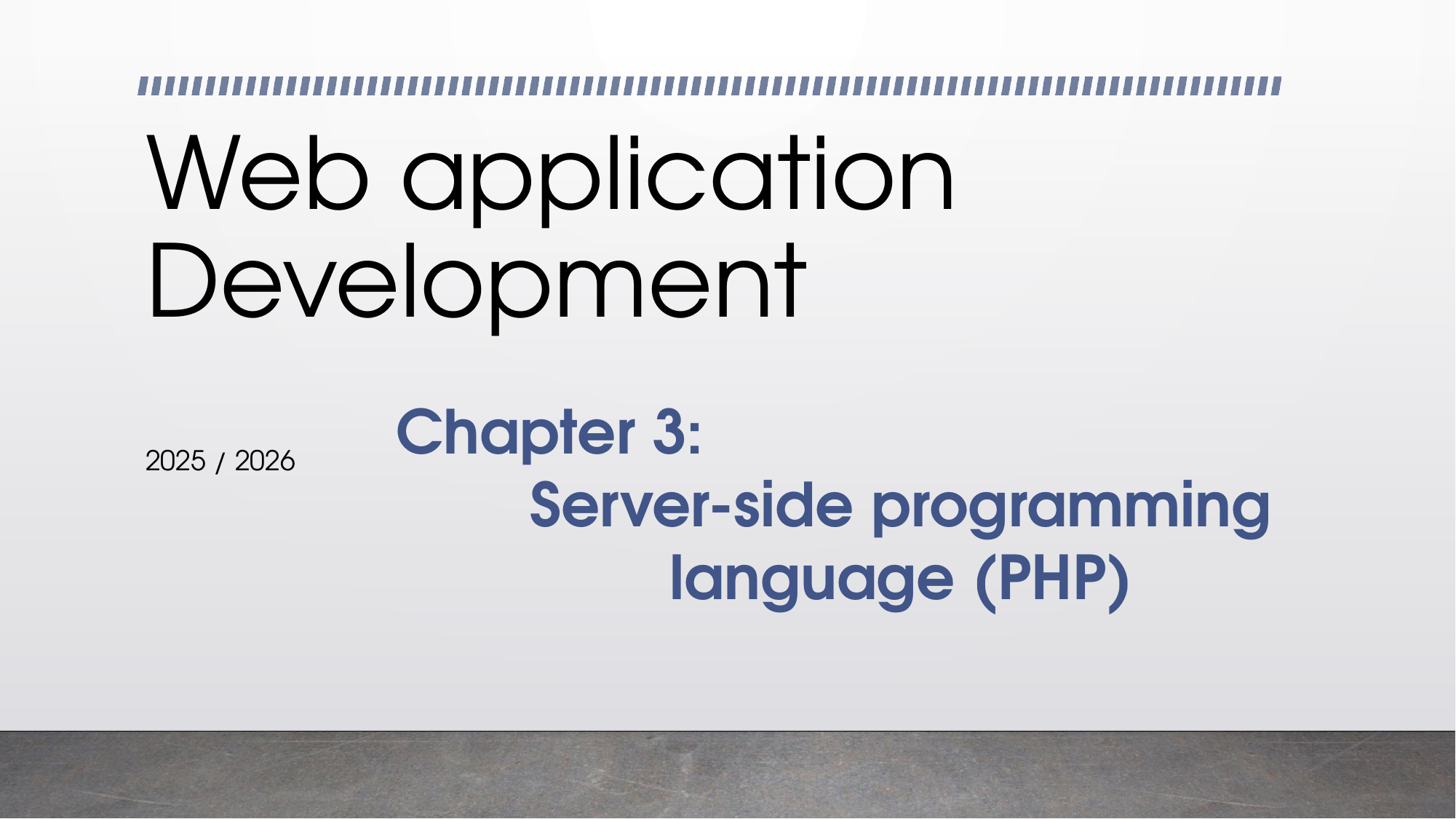

# Web application Development
Chapter 3:
Server-side programming language (PHP)
2025 / 2026